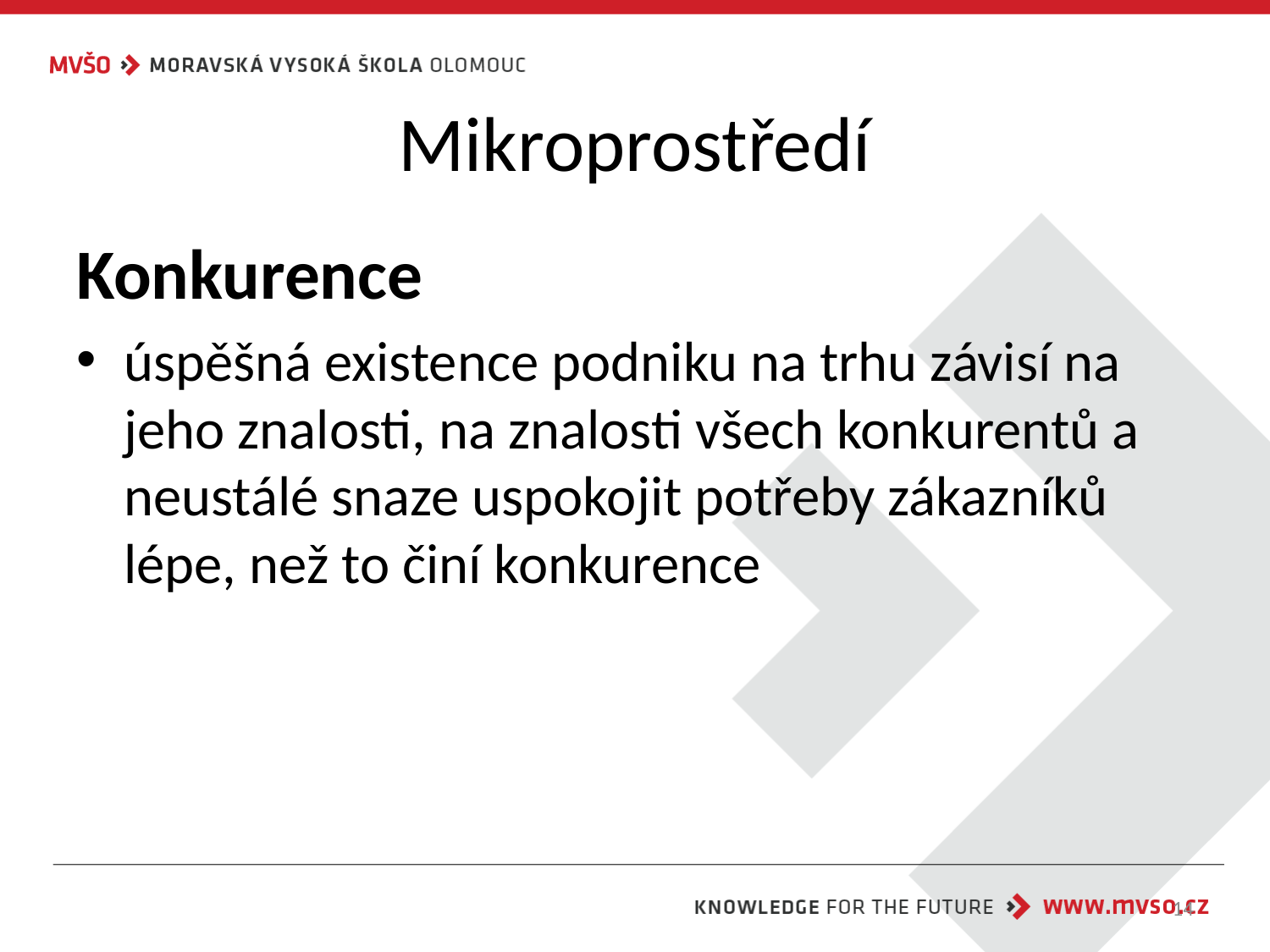

# Mikroprostředí
Konkurence
úspěšná existence podniku na trhu závisí na jeho znalosti, na znalosti všech konkurentů a neustálé snaze uspokojit potřeby zákazníků lépe, než to činí konkurence
14